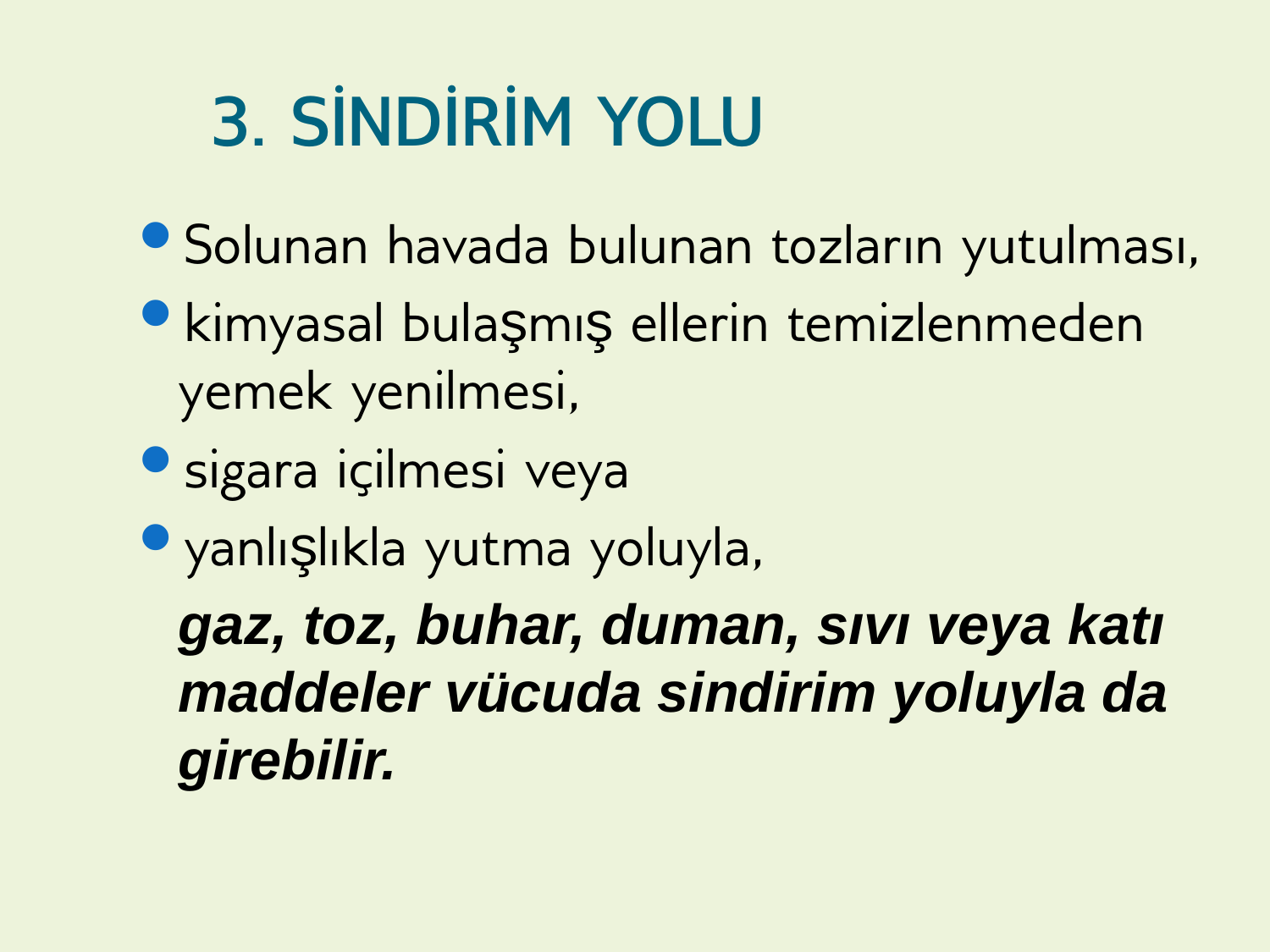

# 3. SİNDİRİM YOLU
Solunan havada bulunan tozların yutulması,
kimyasal bulaşmış ellerin temizlenmeden yemek yenilmesi,
sigara içilmesi veya
yanlışlıkla yutma yoluyla,
	gaz, toz, buhar, duman, sıvı veya katı 	maddeler vücuda sindirim yoluyla da 	girebilir.